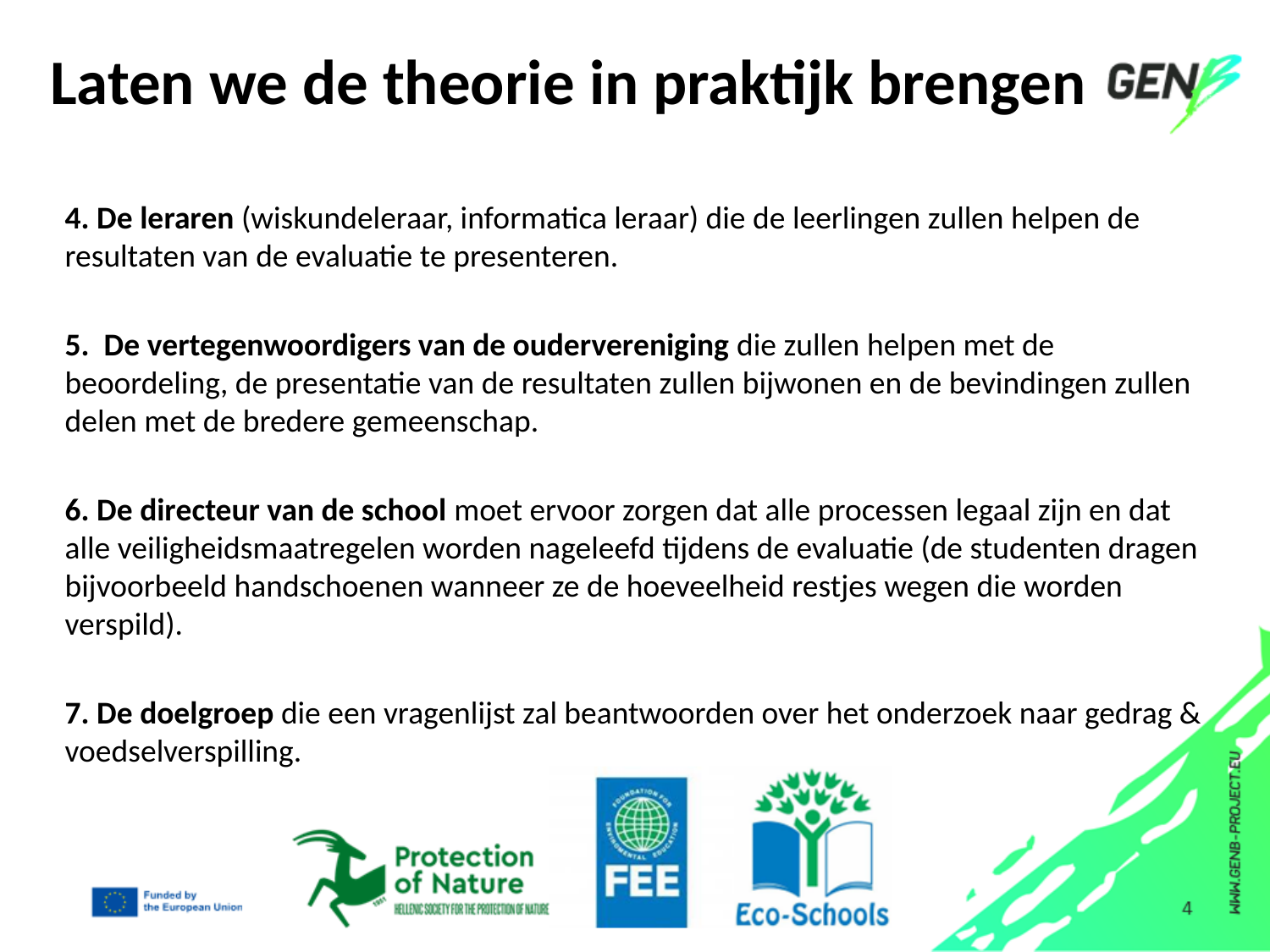

# Laten we de theorie in praktijk brengen

4. De leraren (wiskundeleraar, informatica leraar) die de leerlingen zullen helpen de resultaten van de evaluatie te presenteren.

5.  De vertegenwoordigers van de oudervereniging die zullen helpen met de beoordeling, de presentatie van de resultaten zullen bijwonen en de bevindingen zullen delen met de bredere gemeenschap.

6. De directeur van de school moet ervoor zorgen dat alle processen legaal zijn en dat alle veiligheidsmaatregelen worden nageleefd tijdens de evaluatie (de studenten dragen bijvoorbeeld handschoenen wanneer ze de hoeveelheid restjes wegen die worden verspild).

7. De doelgroep die een vragenlijst zal beantwoorden over het onderzoek naar gedrag & voedselverspilling.